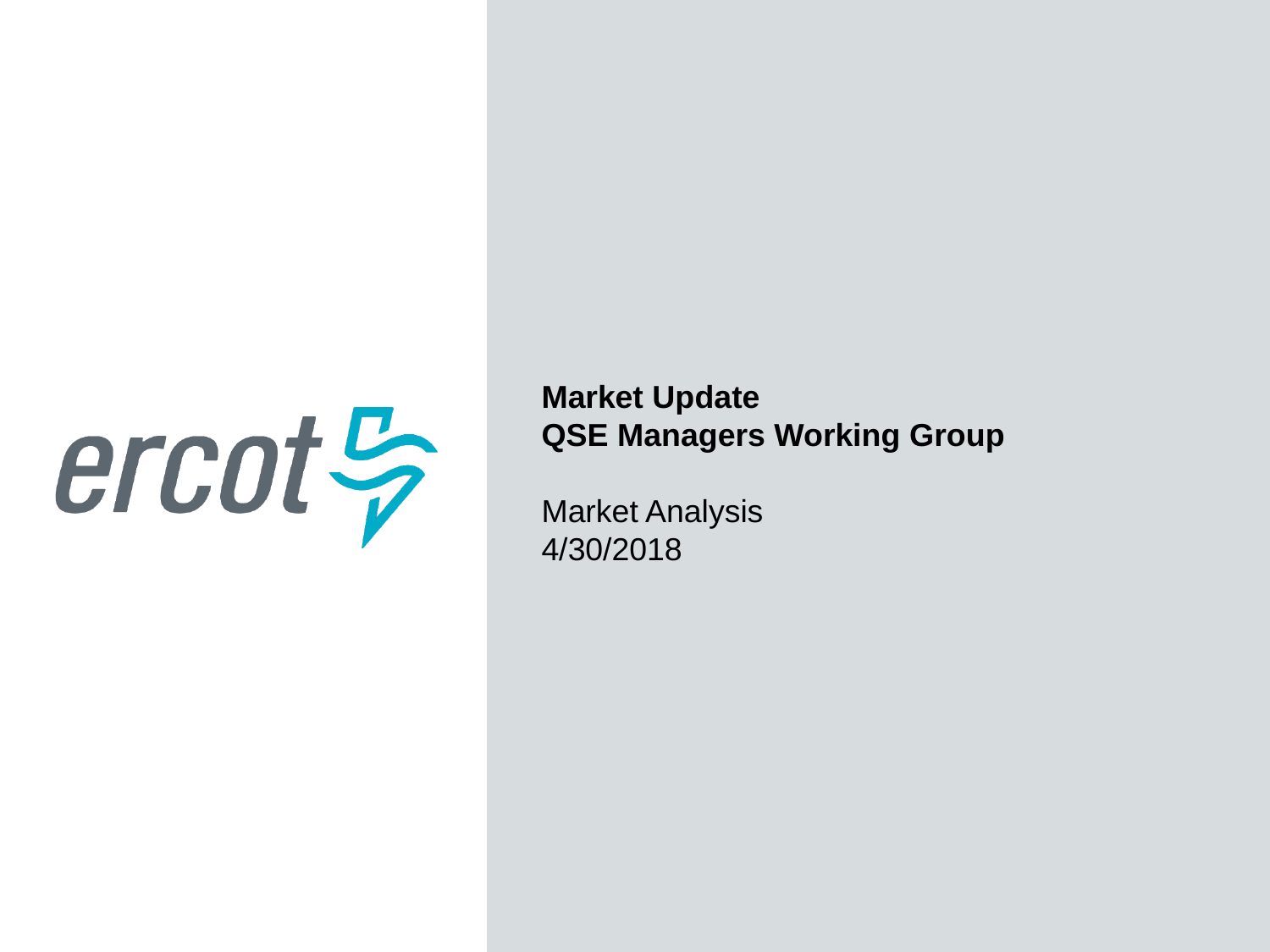

Market Update
QSE Managers Working Group

Market Analysis
4/30/2018